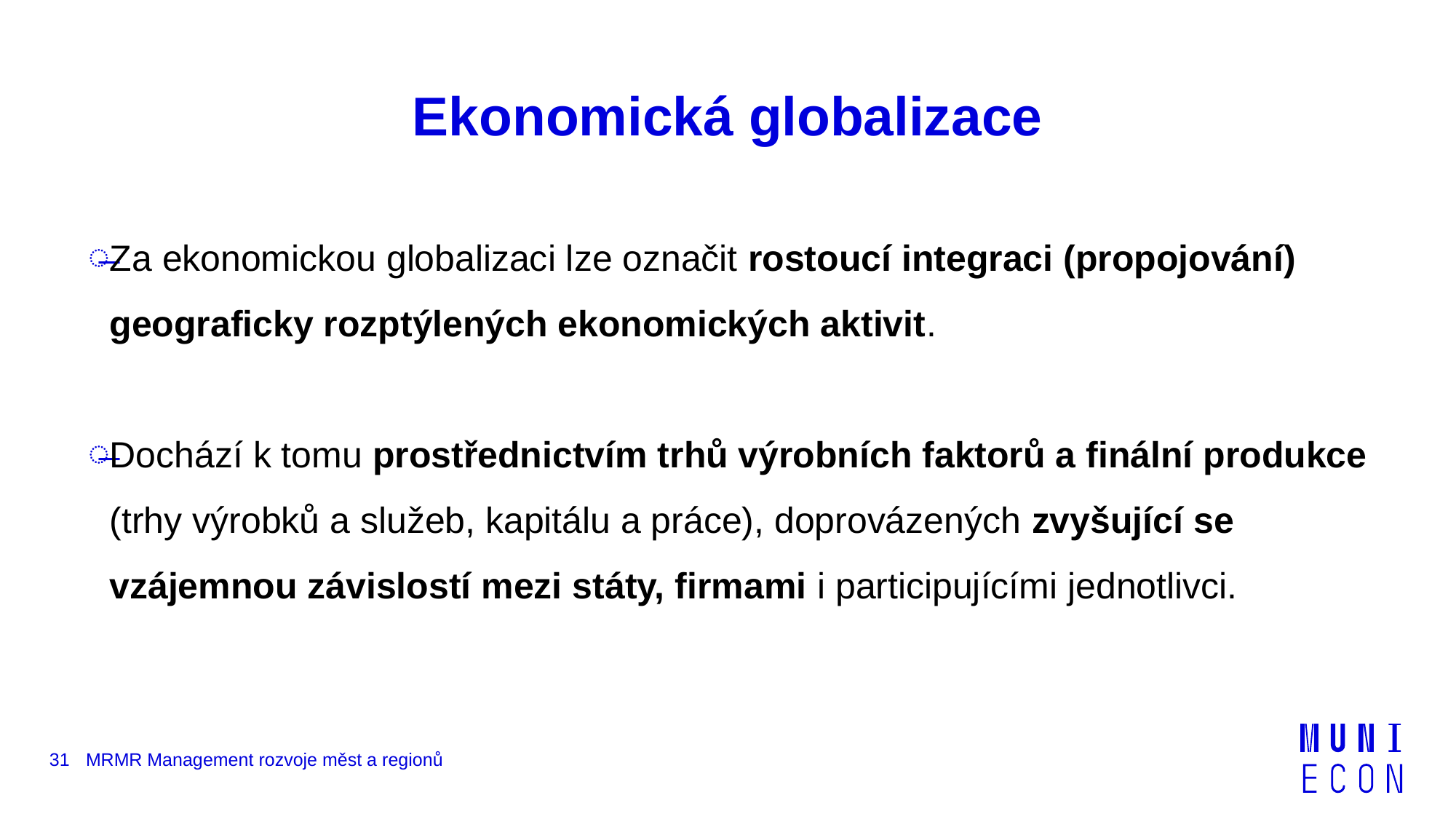

# Ekonomická globalizace
Za ekonomickou globalizaci lze označit rostoucí integraci (propojování) geograficky rozptýlených ekonomických aktivit.

Dochází k tomu prostřednictvím trhů výrobních faktorů a finální produkce (trhy výrobků a služeb, kapitálu a práce), doprovázených zvyšující se vzájemnou závislostí mezi státy, firmami i participujícími jednotlivci.
31
MRMR Management rozvoje měst a regionů